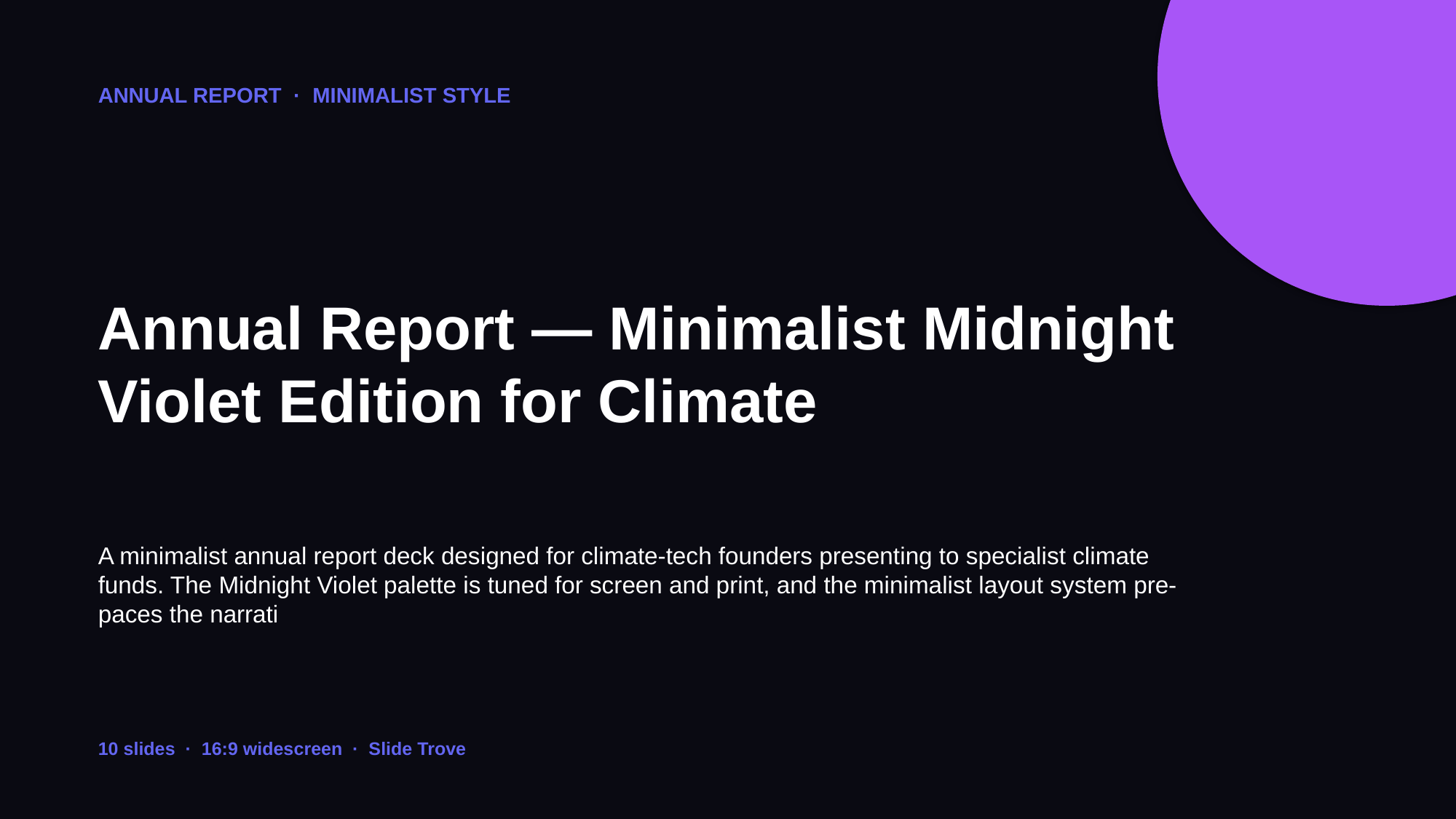

ANNUAL REPORT  ·  MINIMALIST STYLE
Annual Report — Minimalist Midnight Violet Edition for Climate
A minimalist annual report deck designed for climate-tech founders presenting to specialist climate funds. The Midnight Violet palette is tuned for screen and print, and the minimalist layout system pre-paces the narrati
10 slides  ·  16:9 widescreen  ·  Slide Trove